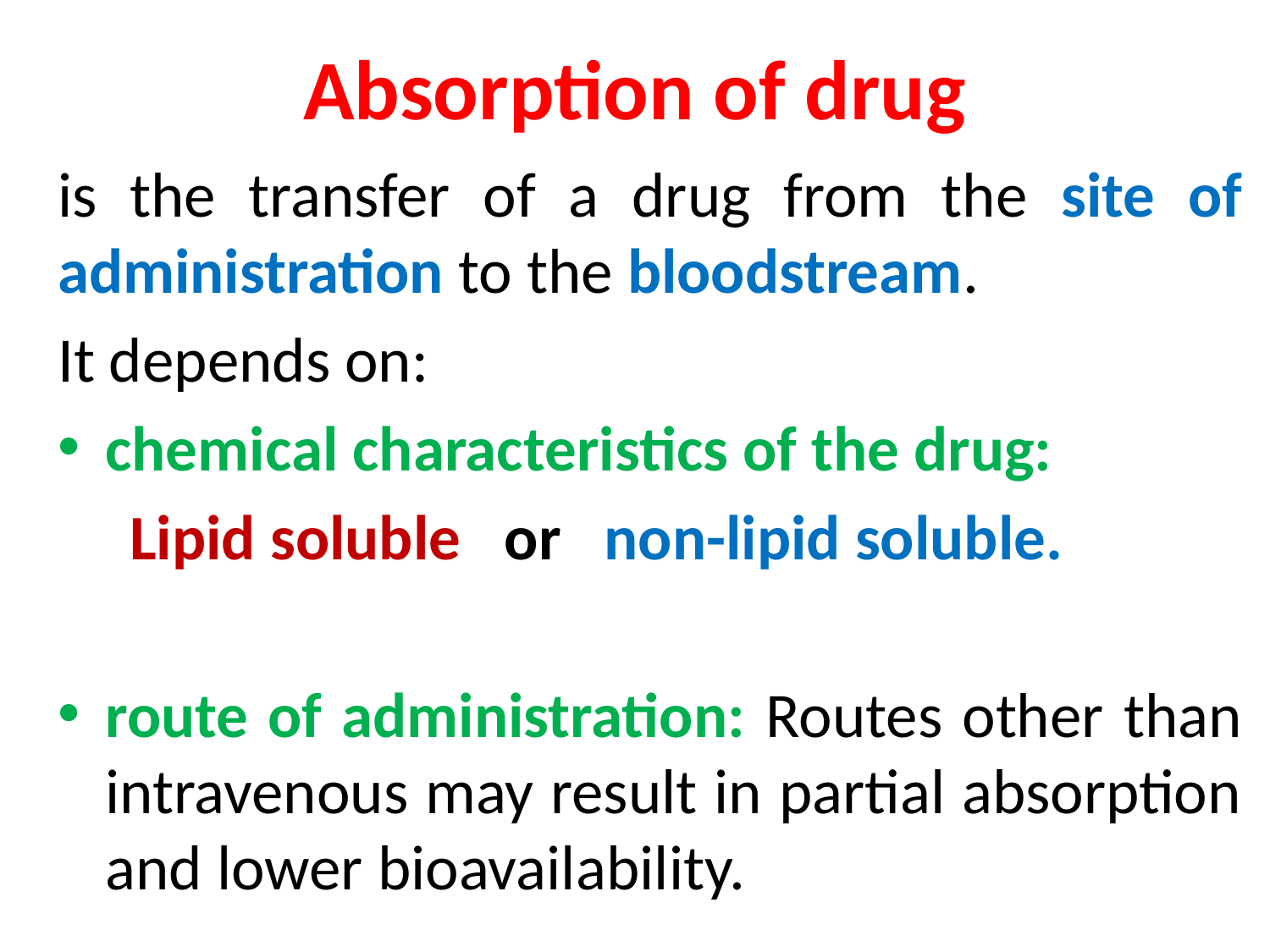

# Absorption of drug
is the transfer of a drug from the site of administration to the bloodstream.
It depends on:
chemical characteristics of the drug:
     Lipid soluble   or   non-lipid soluble.

route of administration: Routes other than intravenous may result in partial absorption and lower bioavailability.